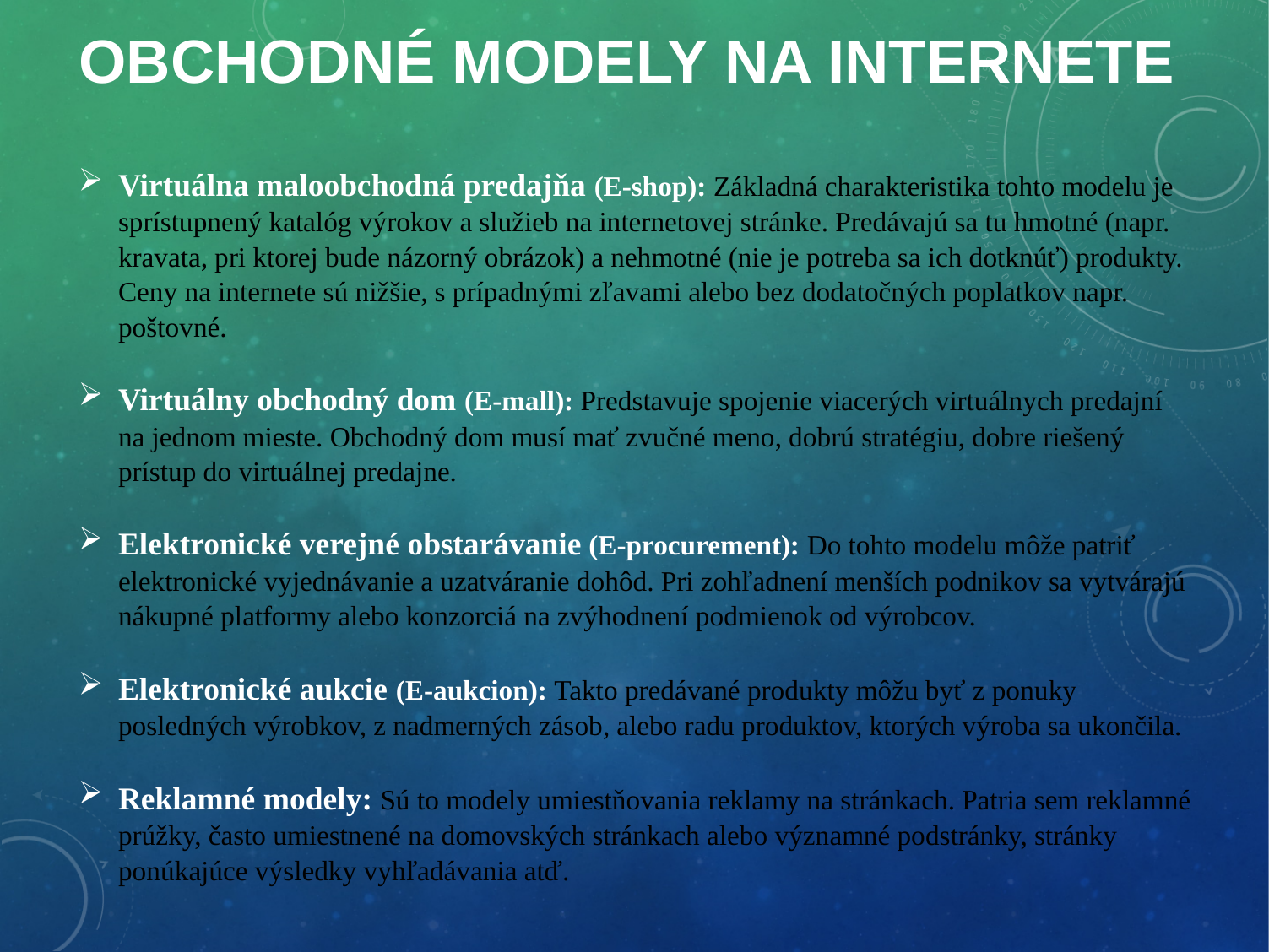

# Obchodné modely na internete
Virtuálna maloobchodná predajňa (E-shop): Základná charakteristika tohto modelu je sprístupnený katalóg výrokov a služieb na internetovej stránke. Predávajú sa tu hmotné (napr. kravata, pri ktorej bude názorný obrázok) a nehmotné (nie je potreba sa ich dotknúť) produkty. Ceny na internete sú nižšie, s prípadnými zľavami alebo bez dodatočných poplatkov napr. poštovné.

Virtuálny obchodný dom (E-mall): Predstavuje spojenie viacerých virtuálnych predajní na jednom mieste. Obchodný dom musí mať zvučné meno, dobrú stratégiu, dobre riešený prístup do virtuálnej predajne.

Elektronické verejné obstarávanie (E-procurement): Do tohto modelu môže patriť elektronické vyjednávanie a uzatváranie dohôd. Pri zohľadnení menších podnikov sa vytvárajú nákupné platformy alebo konzorciá na zvýhodnení podmienok od výrobcov.

Elektronické aukcie (E-aukcion): Takto predávané produkty môžu byť z ponuky posledných výrobkov, z nadmerných zásob, alebo radu produktov, ktorých výroba sa ukončila.

Reklamné modely: Sú to modely umiestňovania reklamy na stránkach. Patria sem reklamné prúžky, často umiestnené na domovských stránkach alebo významné podstránky, stránky ponúkajúce výsledky vyhľadávania atď.